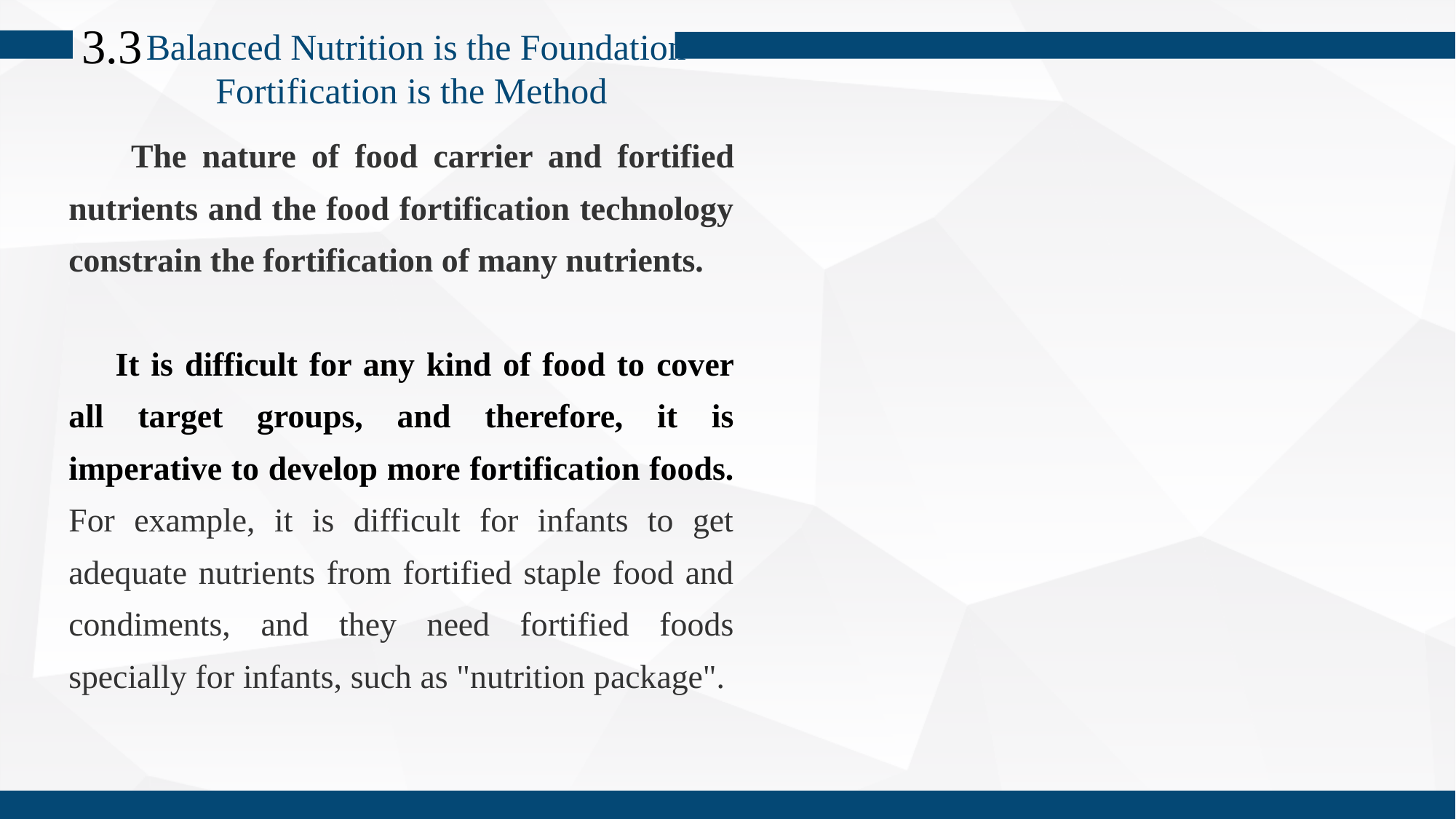

3.3
Balanced Nutrition is the Foundation Fortification is the Method

    The nature of food carrier and fortified nutrients and the food fortification technology constrain the fortification of many nutrients.

    It is difficult for any kind of food to cover all target groups, and therefore, it is imperative to develop more fortification foods. For example, it is difficult for infants to get adequate nutrients from fortified staple food and condiments, and they need fortified foods specially for infants, such as "nutrition package".